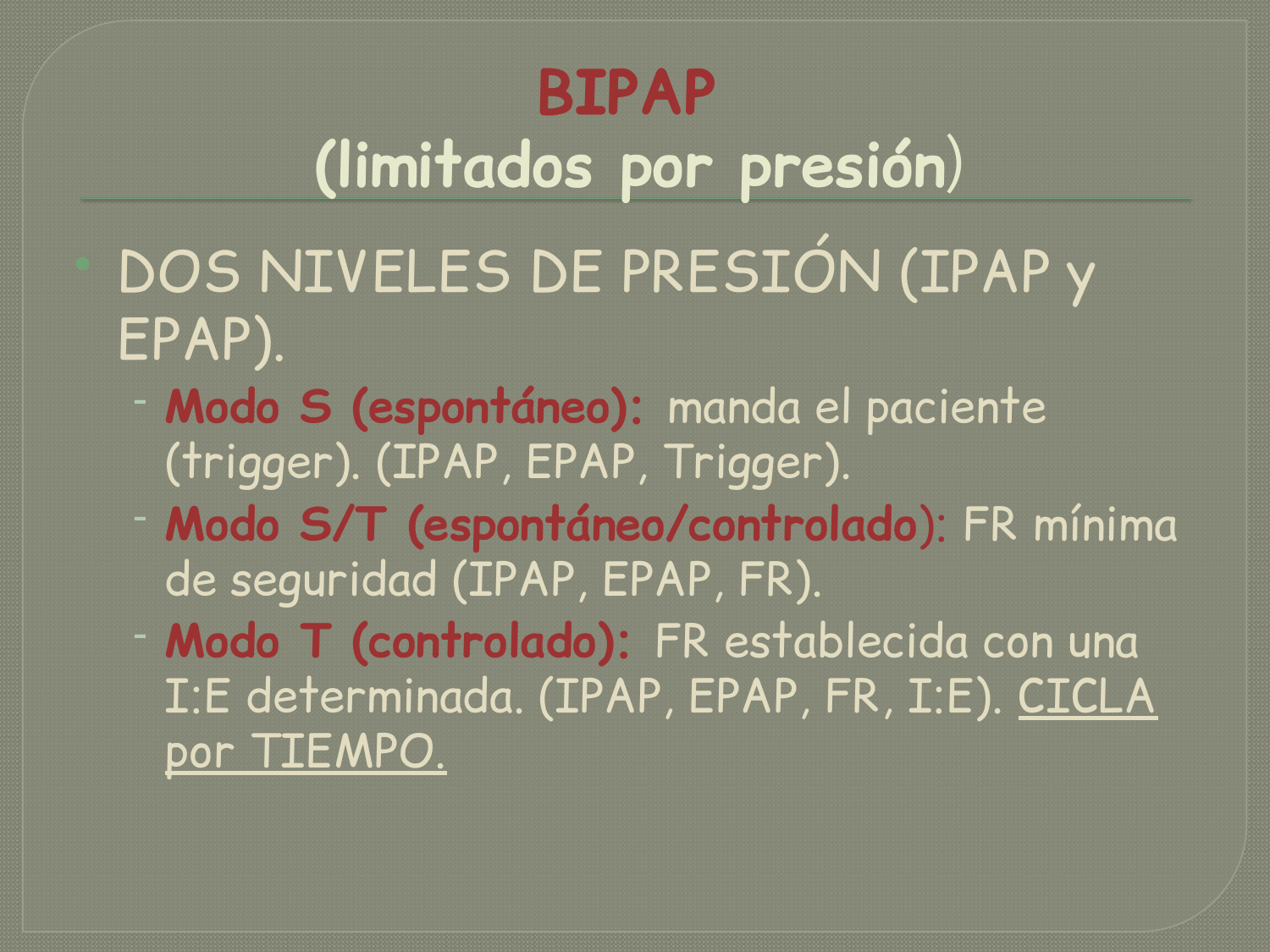

# BIPAP (limitados por presión)
DOS NIVELES DE PRESIÓN (IPAP y EPAP).
Modo S (espontáneo): manda el paciente (trigger). (IPAP, EPAP, Trigger).
Modo S/T (espontáneo/controlado): FR mínima de seguridad (IPAP, EPAP, FR).
Modo T (controlado): FR establecida con una I:E determinada. (IPAP, EPAP, FR, I:E). CICLA por TIEMPO.